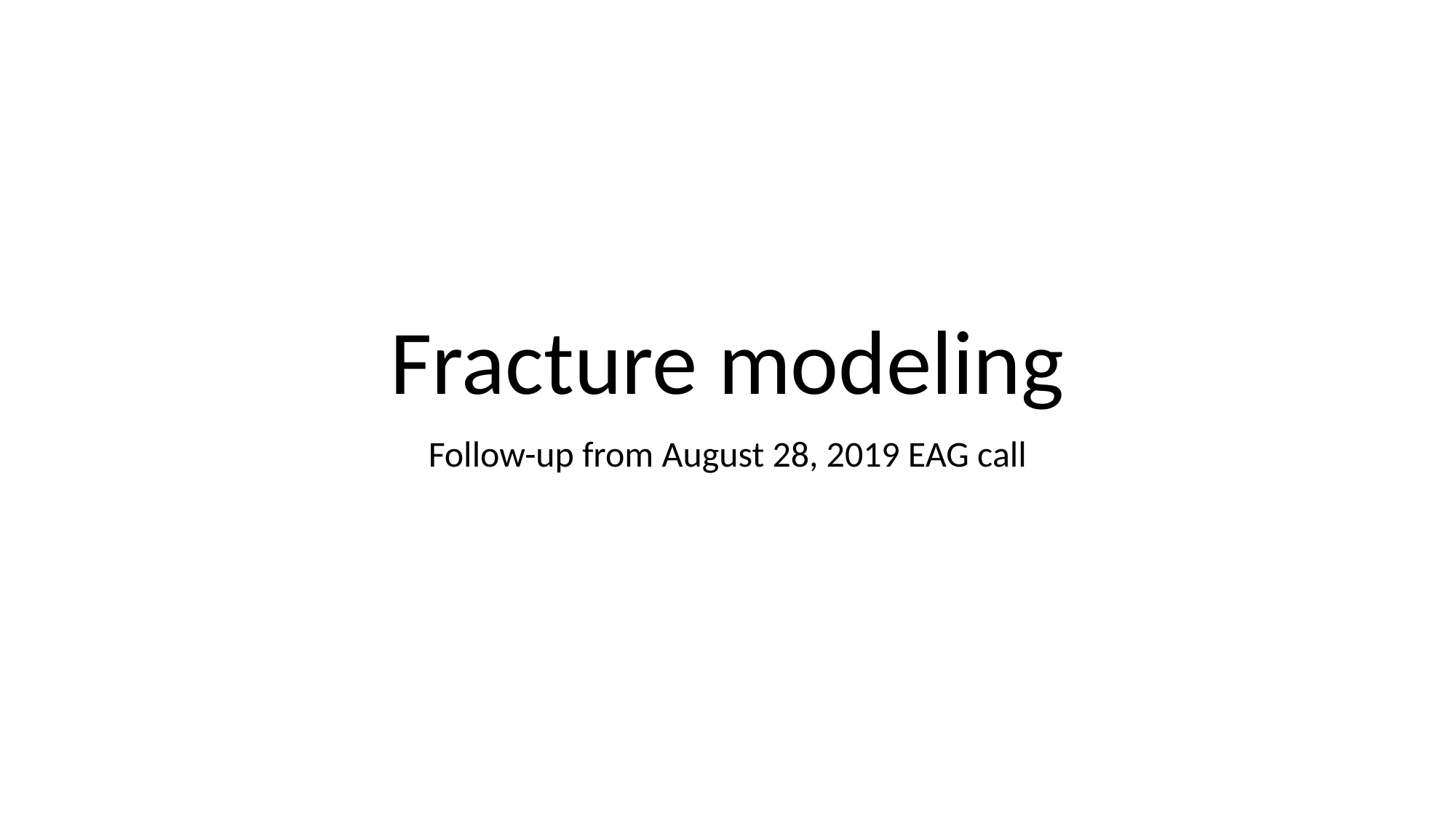

# Fracture modeling
Follow-up from August 28, 2019 EAG call